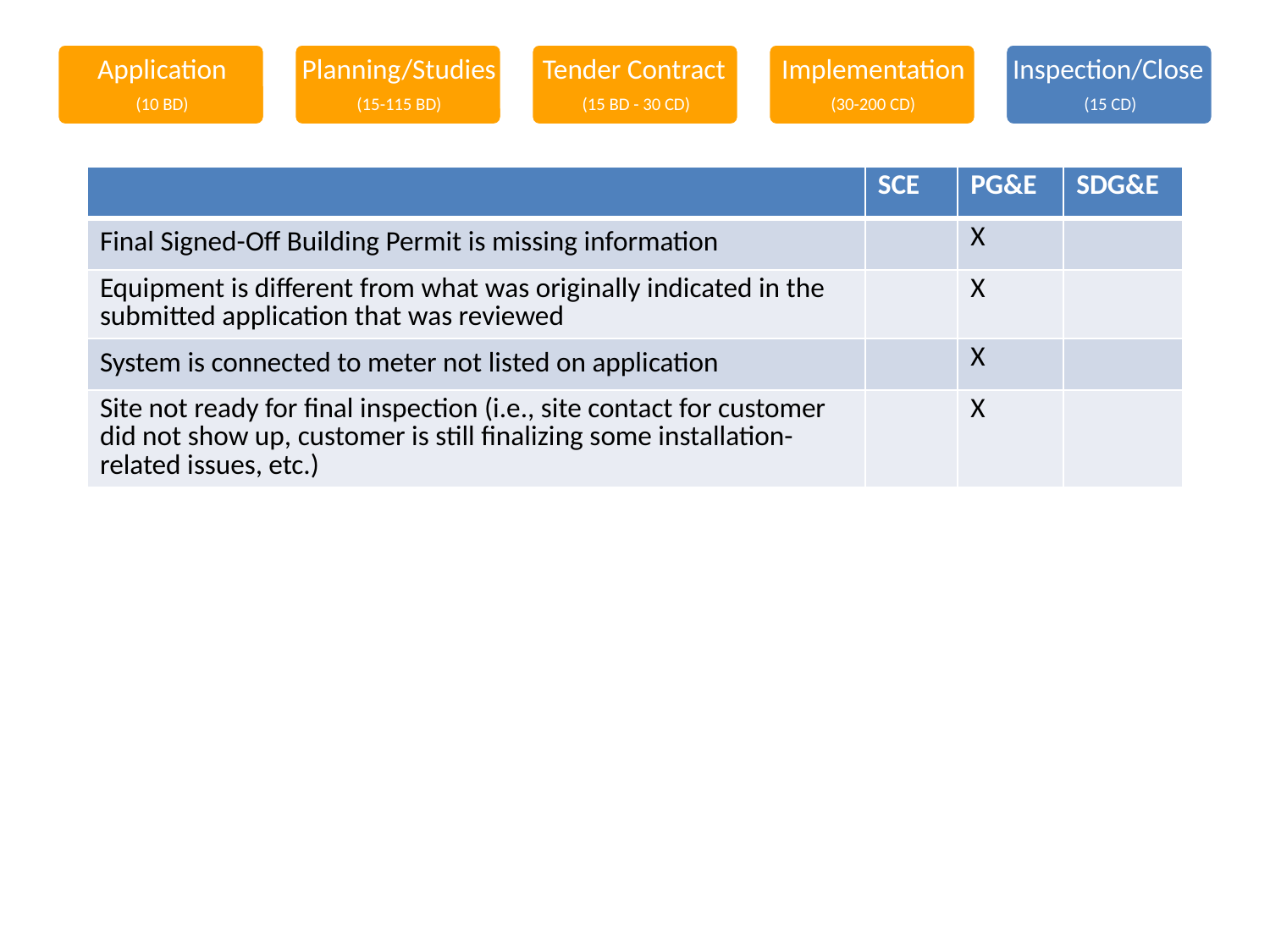

Application
(10 BD)
Planning/Studies
(15-115 BD)
Tender Contract
(15 BD - 30 CD)
Implementation
(30-200 CD)
Inspection/Close
(15 CD)
|  | SCE | PG&E | SDG&E |
| --- | --- | --- | --- |
| Final Signed-Off Building Permit is missing information |  | X |  |
| Equipment is different from what was originally indicated in the submitted application that was reviewed |  | X |  |
| System is connected to meter not listed on application |  | X |  |
| Site not ready for final inspection (i.e., site contact for customer did not show up, customer is still finalizing some installation-related issues, etc.) |  | X |  |